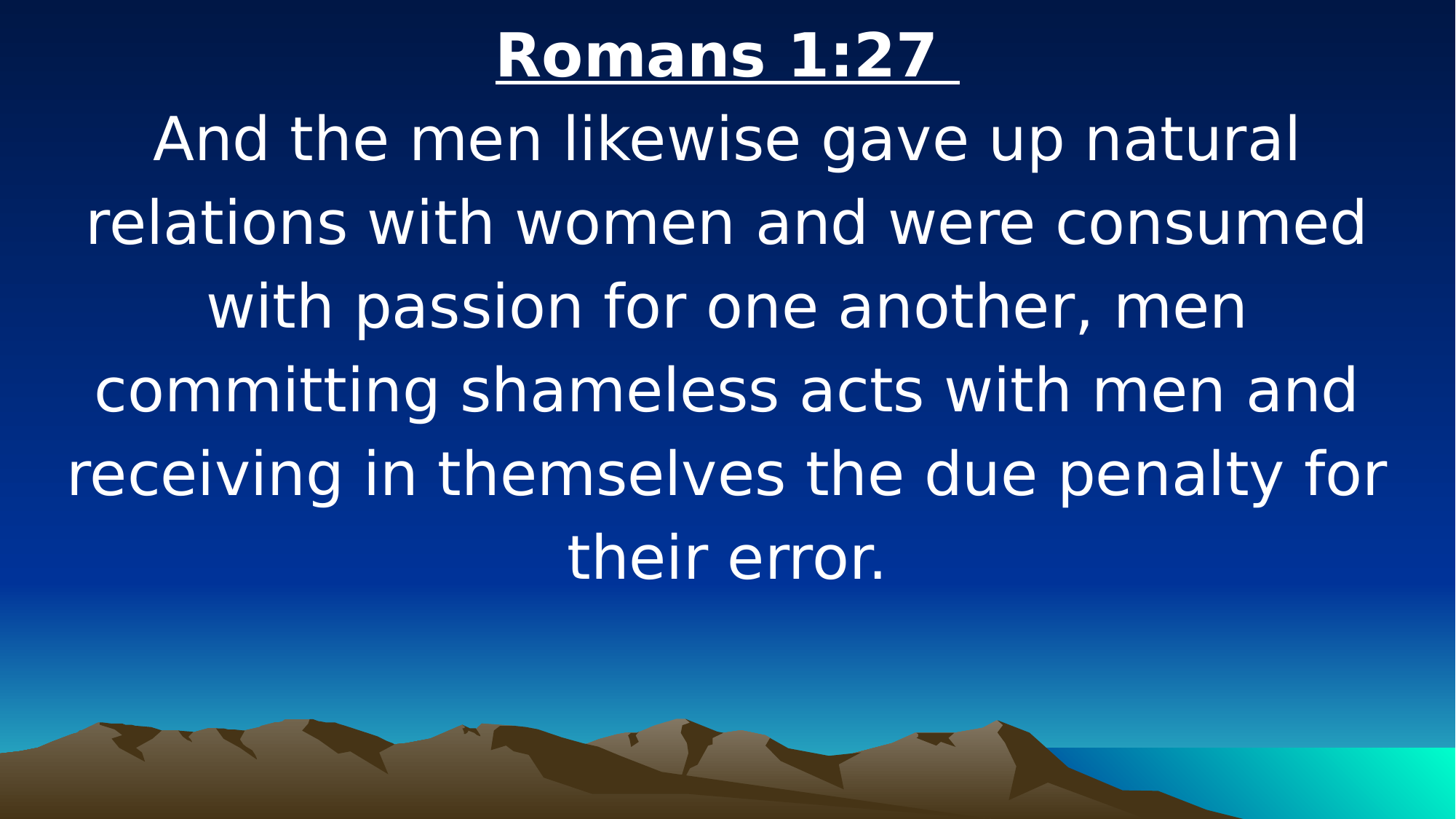

Romans 1:27
And the men likewise gave up natural relations with women and were consumed with passion for one another, men committing shameless acts with men and receiving in themselves the due penalty for their error.